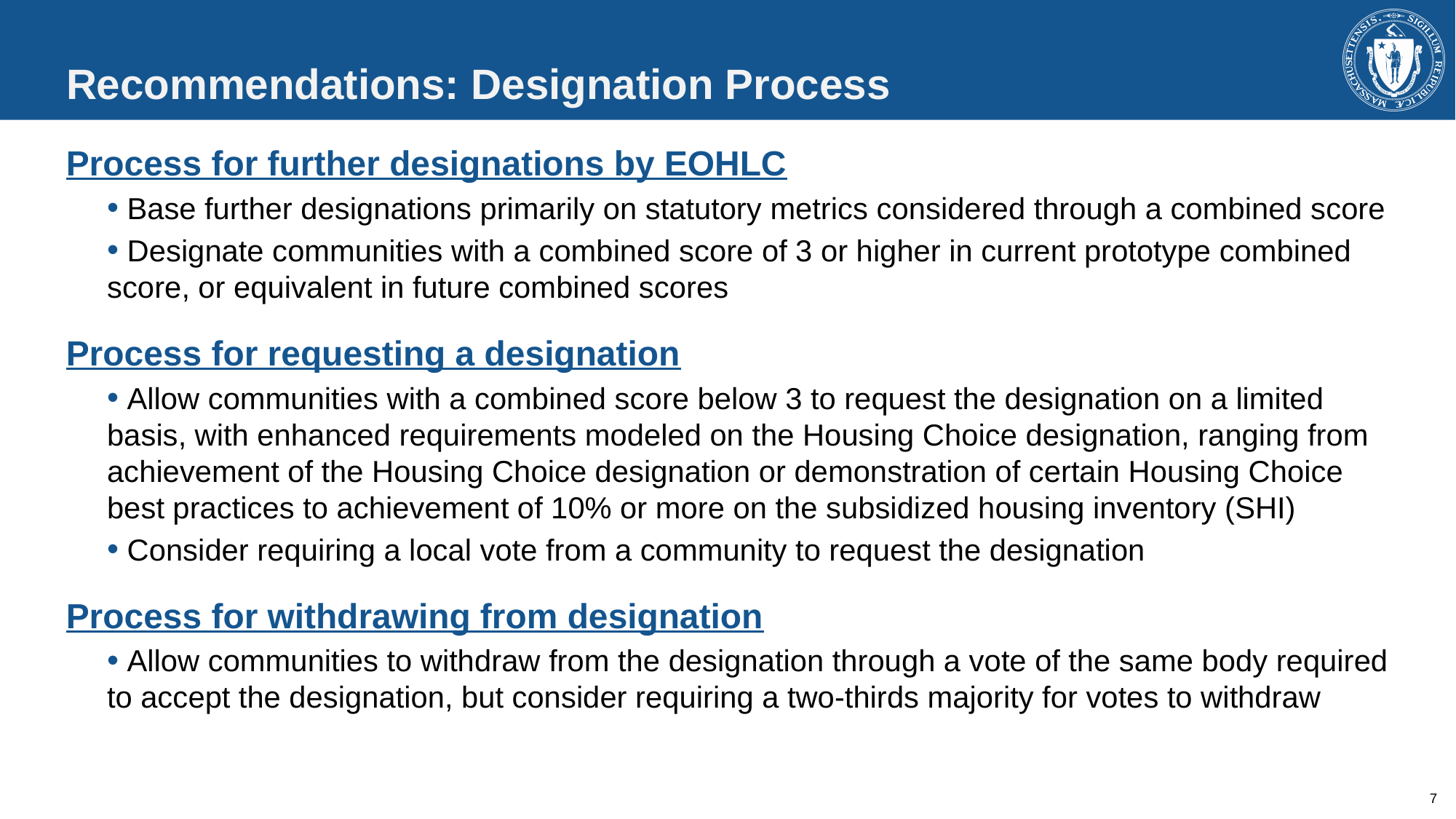

# Recommendations: Designation Process
Process for further designations by EOHLC
 Base further designations primarily on statutory metrics considered through a combined score
 Designate communities with a combined score of 3 or higher in current prototype combined score, or equivalent in future combined scores

Process for requesting a designation
 Allow communities with a combined score below 3 to request the designation on a limited basis, with enhanced requirements modeled on the Housing Choice designation, ranging from achievement of the Housing Choice designation or demonstration of certain Housing Choice best practices to achievement of 10% or more on the subsidized housing inventory (SHI)
 Consider requiring a local vote from a community to request the designation

Process for withdrawing from designation
 Allow communities to withdraw from the designation through a vote of the same body required to accept the designation, but consider requiring a two-thirds majority for votes to withdraw